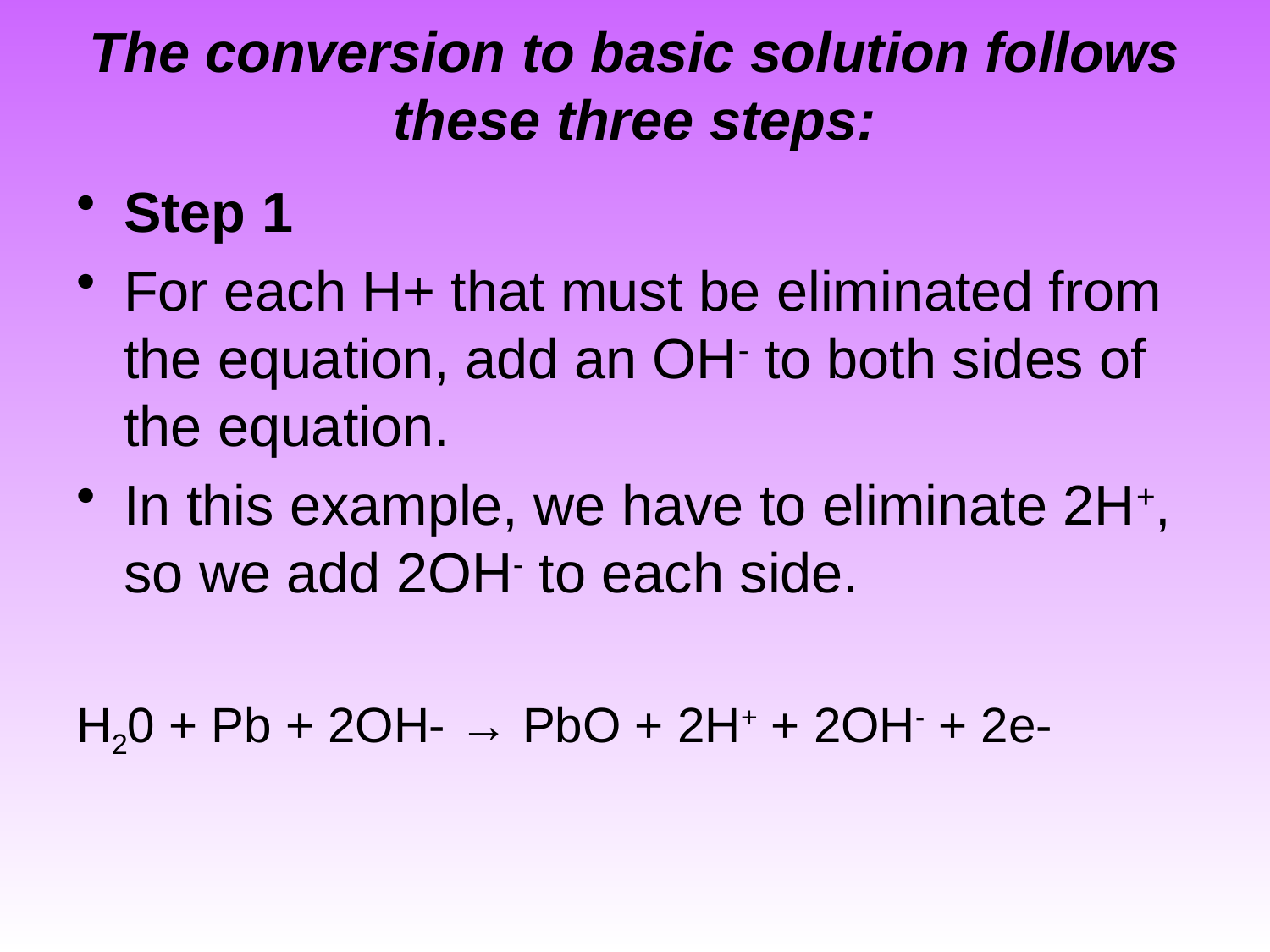

# The conversion to basic solution follows these three steps:
Step 1
For each H+ that must be eliminated from the equation, add an OH- to both sides of the equation.
In this example, we have to eliminate 2H+, so we add 2OH- to each side.

H20 + Pb + 2OH- → PbO + 2H+ + 2OH- + 2e-